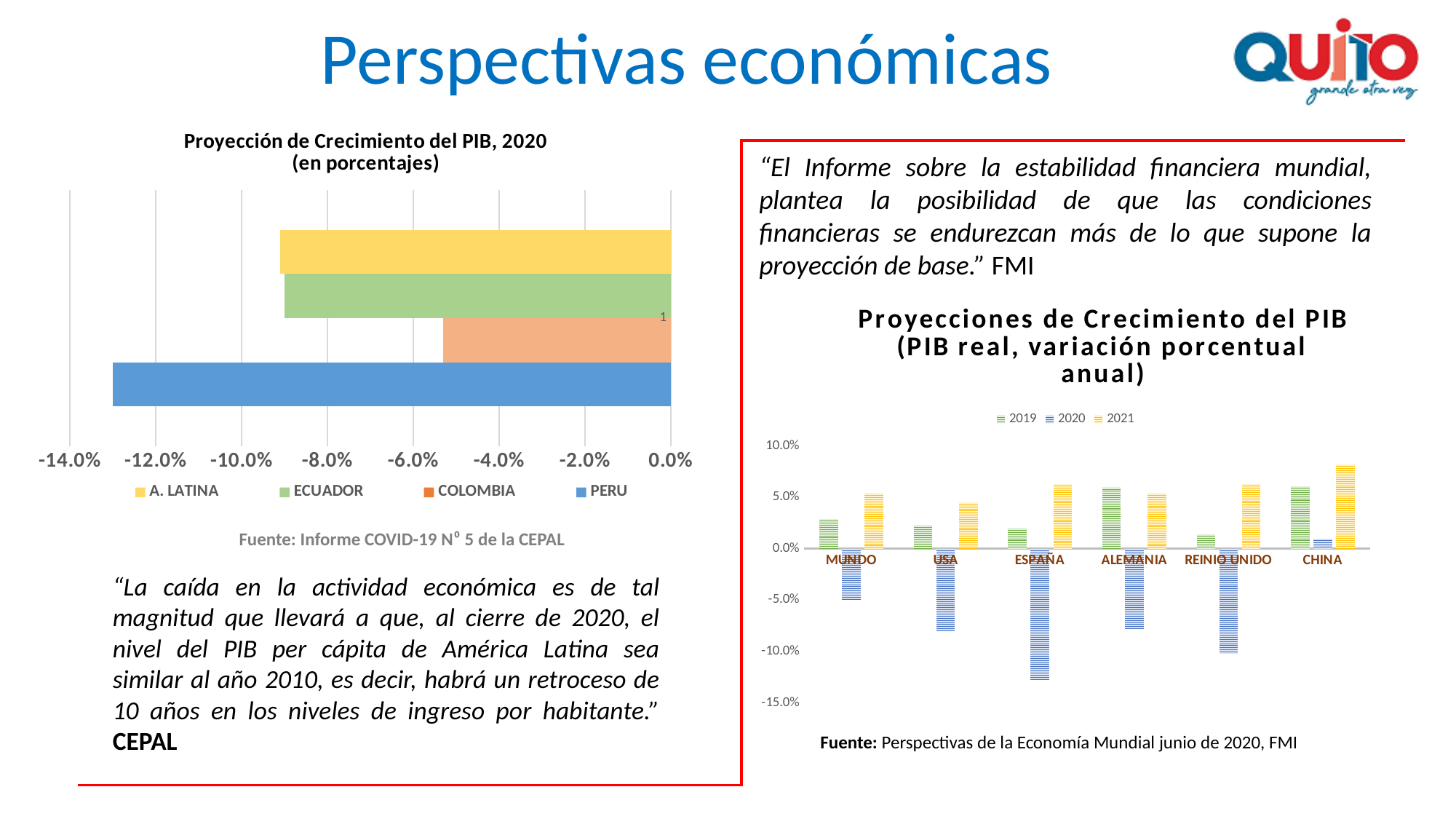

Perspectivas económicas

### Chart: Proyección de Crecimiento del PIB, 2020
(en porcentajes)

| Category | PERU | COLOMBIA | ECUADOR | A. LATINA |
|---|---|---|---|---|
“El Informe sobre la estabilidad financiera mundial, plantea la posibilidad de que las condiciones financieras se endurezcan más de lo que supone la proyección de base.” FMI

### Chart: Proyecciones de Crecimiento del PIB
(PIB real, variación porcentual anual)

| Category | 2019 | 2020 | 2021 |
|---|---|---|---|
| MUNDO | 0.029 | -0.049 | 0.054 |
| USA | 0.023 | -0.08 | 0.045 |
| ESPAÑA | 0.02 | -0.128 | 0.063 |
| ALEMANIA | 0.06 | -0.078 | 0.054 |
| REINIO UNIDO | 0.014 | -0.102 | 0.063 |
| CHINA | 0.061 | 0.01 | 0.082 |
Fuente: Informe COVID-19 N⁰ 5 de la CEPAL
“La caída en la actividad económica es de tal magnitud que llevará a que, al cierre de 2020, el nivel del PIB per cápita de América Latina sea similar al año 2010, es decir, habrá un retroceso de 10 años en los niveles de ingreso por habitante.” CEPAL

Fuente: Perspectivas de la Economía Mundial junio de 2020, FMI